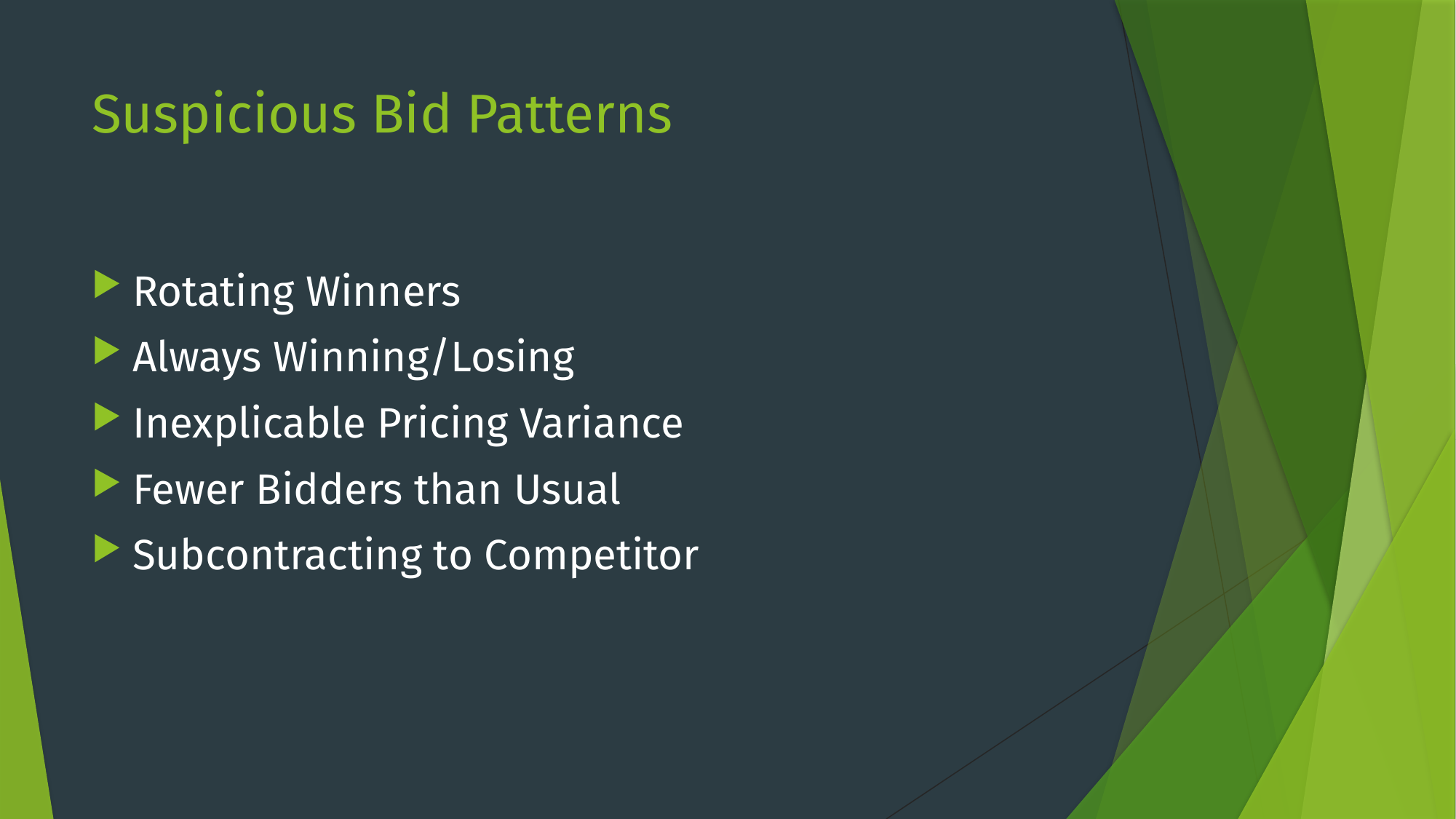

# Suspicious Bid Patterns
Rotating Winners
Always Winning/Losing
Inexplicable Pricing Variance
Fewer Bidders than Usual
Subcontracting to Competitor